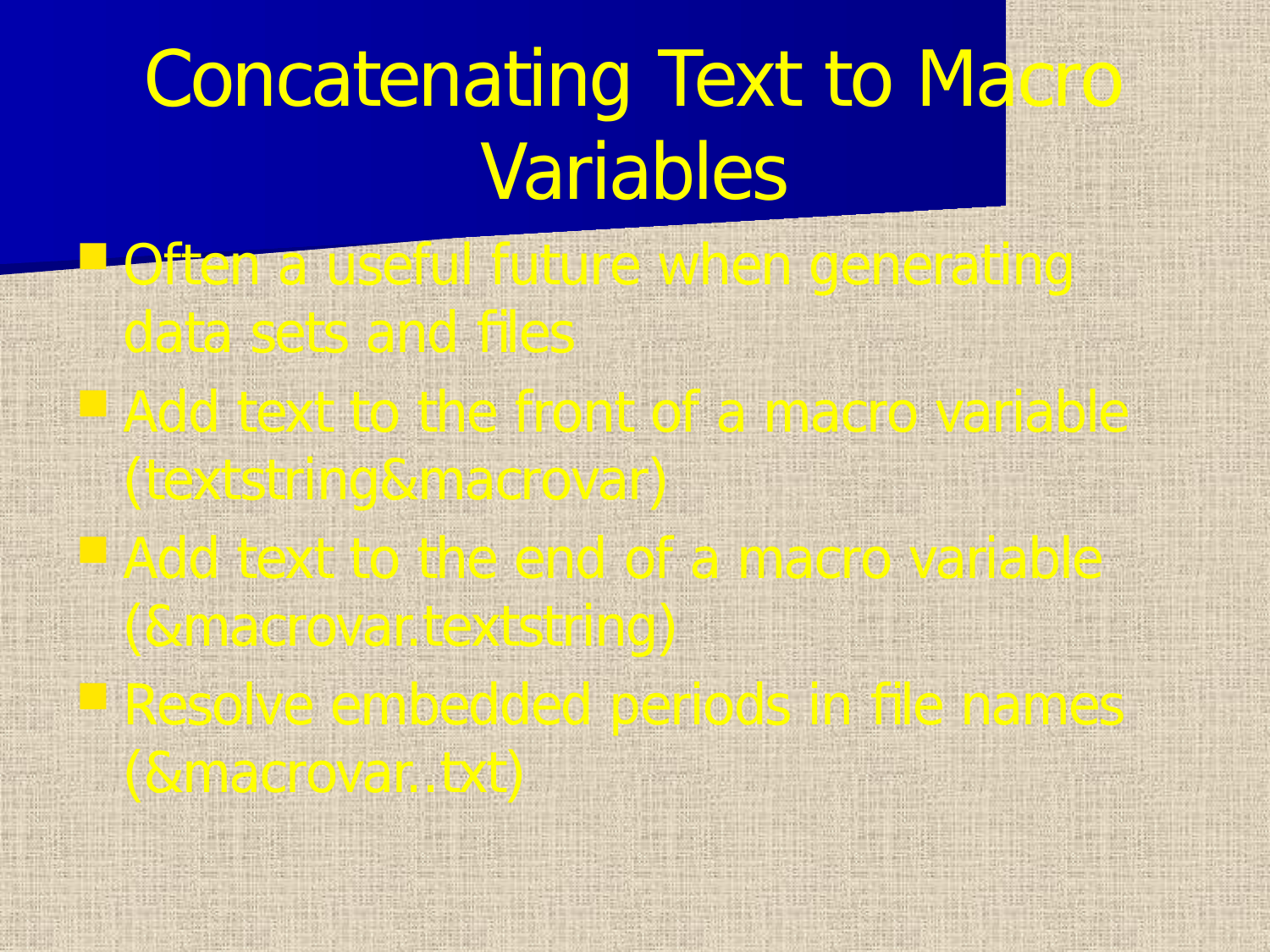

Concatenating Text to Macro Variables
Often a useful future when generating data sets and files
Add text to the front of a macro variable (textstring&macrovar)
Add text to the end of a macro variable (&macrovar.textstring)
Resolve embedded periods in file names (&macrovar..txt)